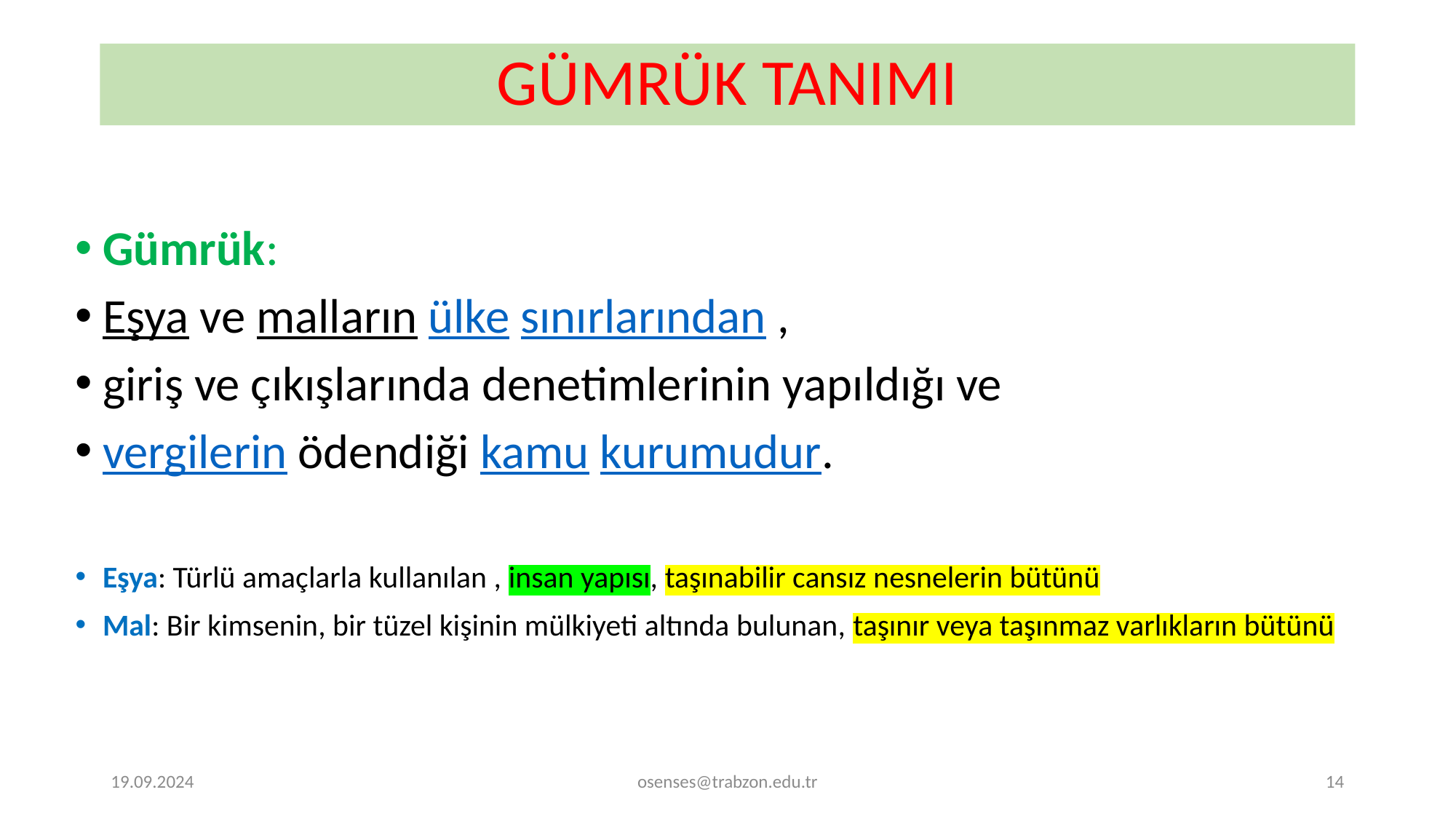

# GÜMRÜK TANIMI
Gümrük:
Eşya ve malların ülke sınırlarından ,
giriş ve çıkışlarında denetimlerinin yapıldığı ve
vergilerin ödendiği kamu kurumudur.

Eşya: Türlü amaçlarla kullanılan , insan yapısı, taşınabilir cansız nesnelerin bütünü
Mal: Bir kimsenin, bir tüzel kişinin mülkiyeti altında bulunan, taşınır veya taşınmaz varlıkların bütünü
19.09.2024
osenses@trabzon.edu.tr
14